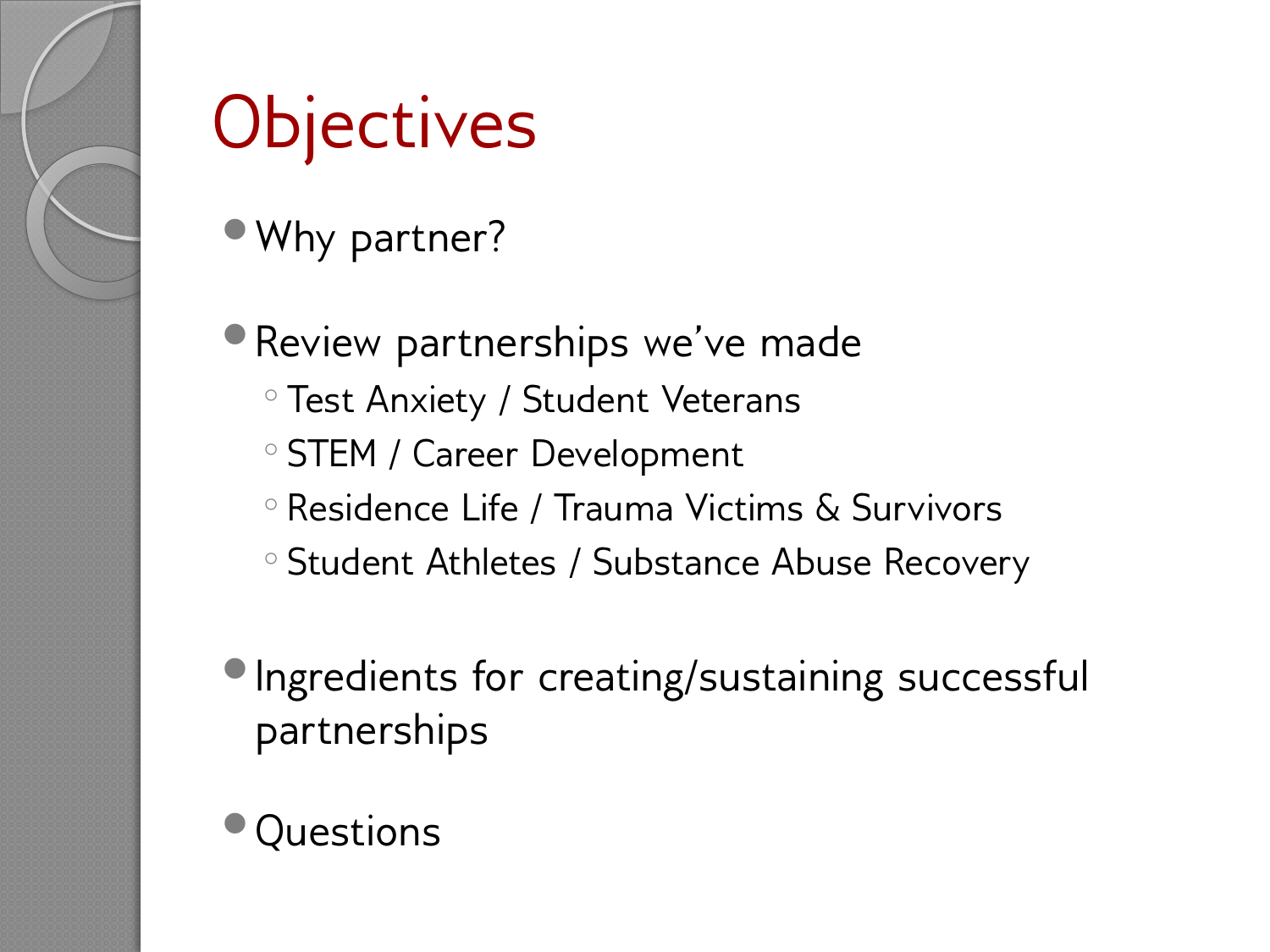

# Objectives
Why partner?

Review partnerships we’ve made
Test Anxiety / Student Veterans
STEM / Career Development
Residence Life / Trauma Victims & Survivors
Student Athletes / Substance Abuse Recovery

Ingredients for creating/sustaining successful partnerships

Questions